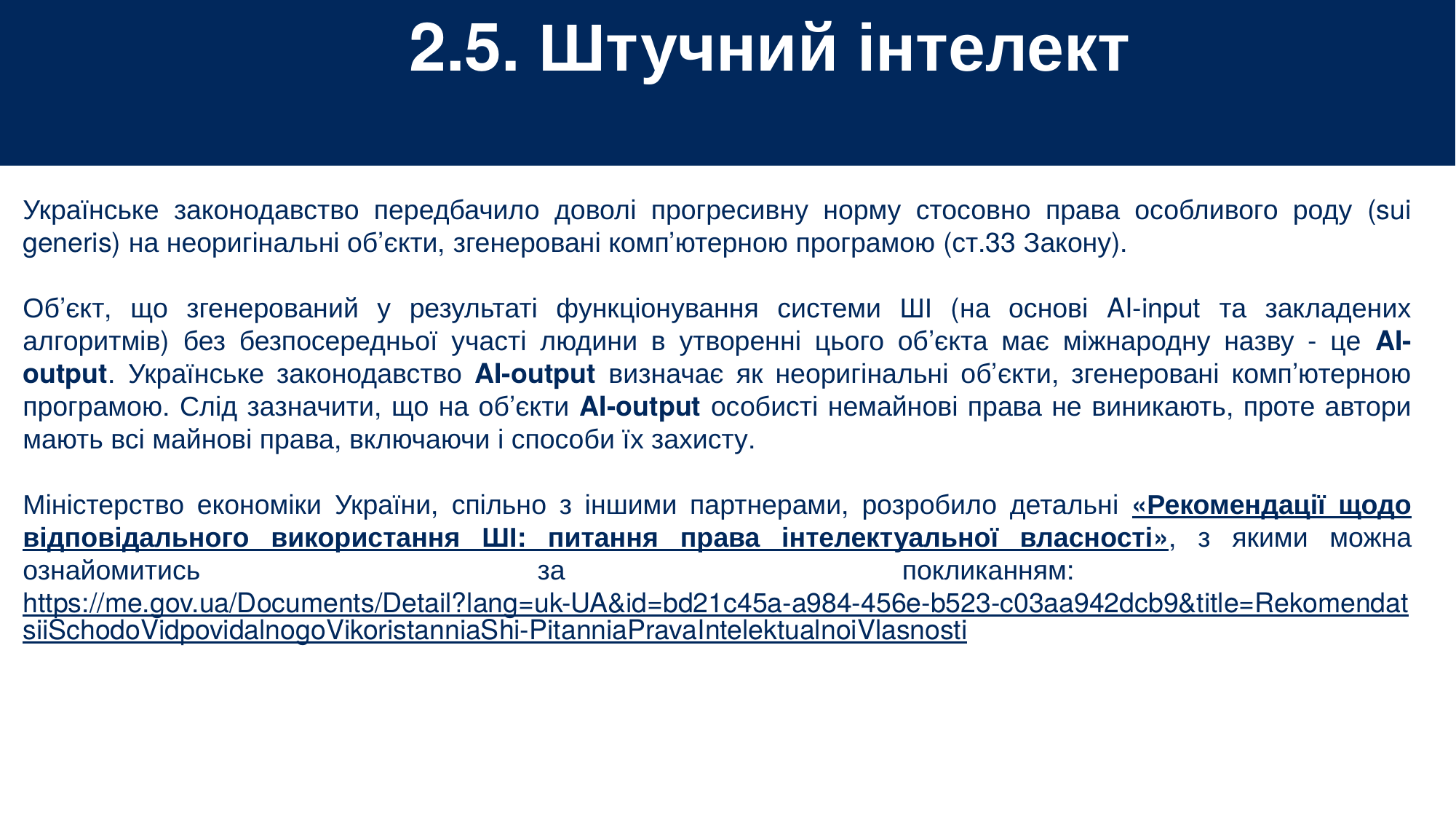

2.5. Штучний інтелект

Українське законодавство передбачило доволі прогресивну норму стосовно права особливого роду (sui generis) на неоригінальні об’єкти, згенеровані комп’ютерною програмою (ст.33 Закону).

Об’єкт, що згенерований у результаті функціонування системи ШІ (на основі AI-input та закладених алгоритмів) без безпосередньої участі людини в утворенні цього об’єкта має міжнародну назву - це AI-output. Українське законодавство AI-output визначає як неоригінальні об’єкти, згенеровані комп’ютерною програмою. Слід зазначити, що на об’єкти AI-output особисті немайнові права не виникають, проте автори мають всі майнові права, включаючи і способи їх захисту.

Міністерство економіки України, спільно з іншими партнерами, розробило детальні «Рекомендації щодо відповідального використання ШІ: питання права інтелектуальної власності», з якими можна ознайомитись за покликанням:  https://me.gov.ua/Documents/Detail?lang=uk-UA&id=bd21c45a-a984-456e-b523-c03aa942dcb9&title=RekomendatsiiSchodoVidpovidalnogoVikoristanniaShi-PitanniaPravaIntelektualnoiVlasnosti